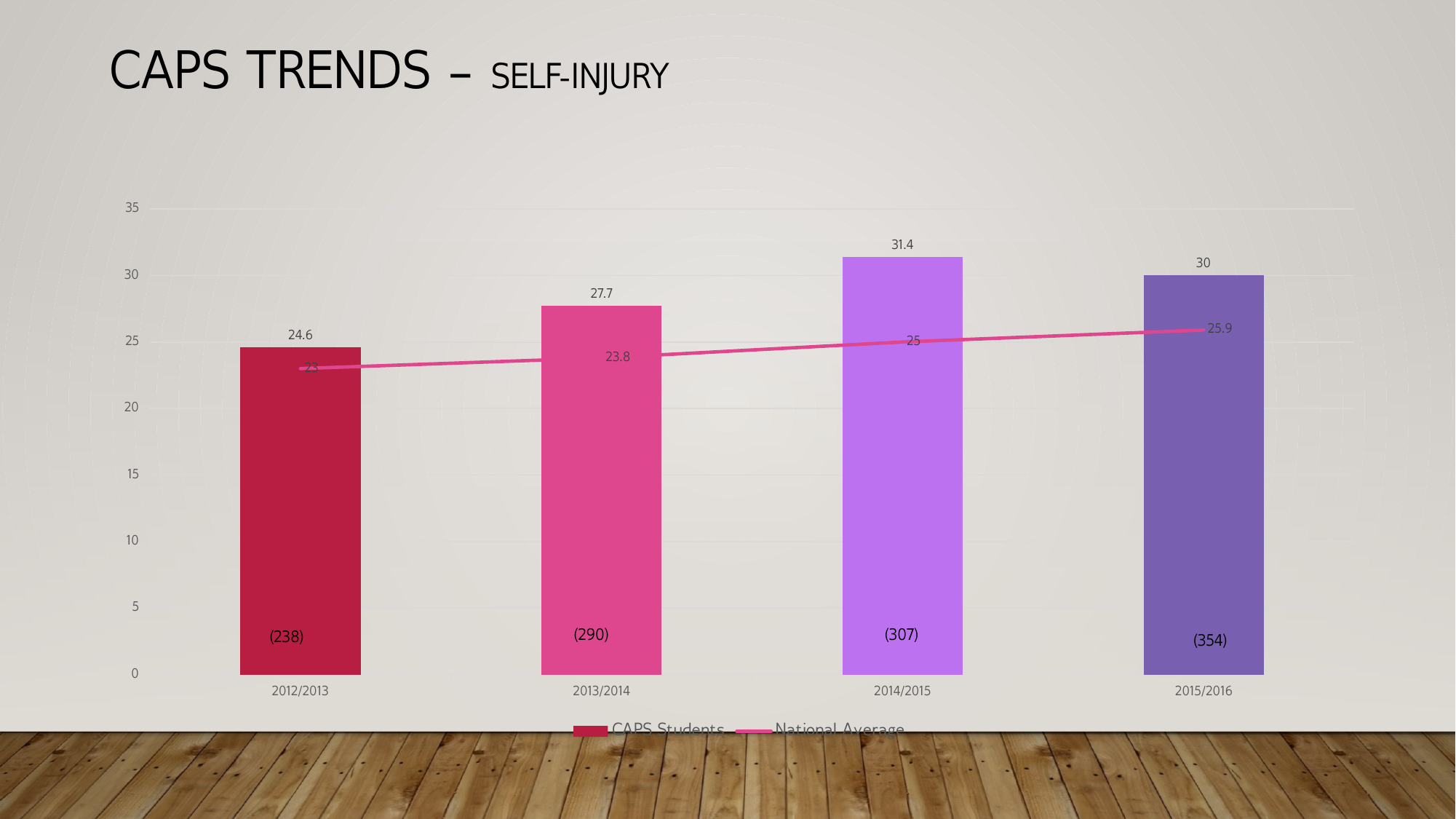

CAPS Trends – Self-Injury

### Chart

| Category | CAPS Students | National Average |
|---|---|---|
| 2012/2013 | 24.6 | 23.0 |
| 2013/2014 | 27.7 | 23.8 |
| 2014/2015 | 31.4 | 25.0 |
| 2015/2016 | 30.0 | 25.9 |
(307)
(290)
(238)
(354)